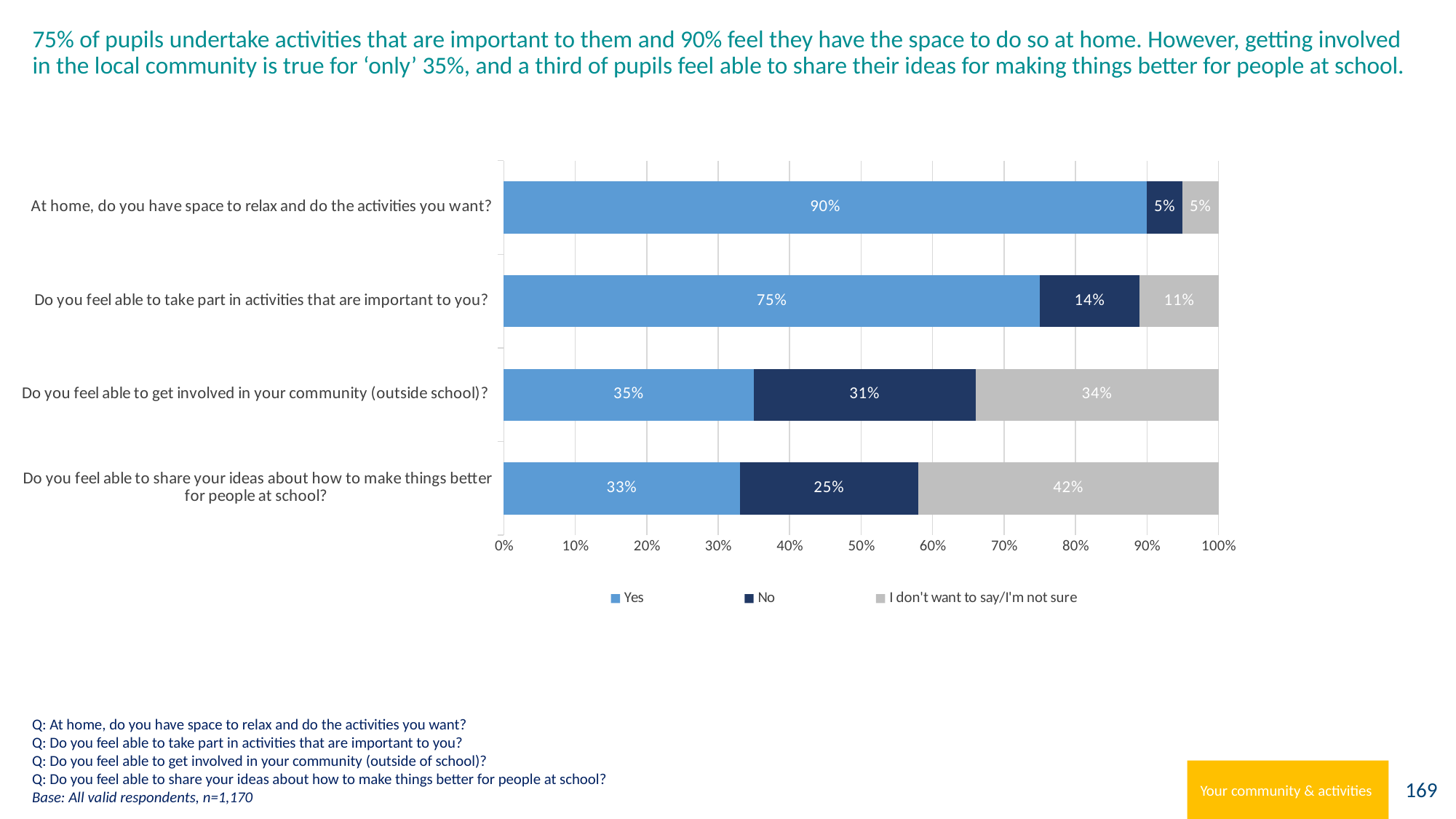

# 75% of pupils undertake activities that are important to them and 90% feel they have the space to do so at home. However, getting involved in the local community is true for ‘only’ 35%, and a third of pupils feel able to share their ideas for making things better for people at school.

### Chart

| Category | Yes | No | I don't want to say/I'm not sure |
|---|---|---|---|
| Do you feel able to share your ideas about how to make things better for people at school?  | 0.33 | 0.25 | 0.42 |
| Do you feel able to get involved in your community (outside school)?  | 0.35 | 0.31 | 0.34 |
| Do you feel able to take part in activities that are important to you?  | 0.75 | 0.14 | 0.11 |
| At home, do you have space to relax and do the activities you want? | 0.9 | 0.05 | 0.05 |
Q: At home, do you have space to relax and do the activities you want?
Q: Do you feel able to take part in activities that are important to you?
Q: Do you feel able to get involved in your community (outside of school)?
Q: Do you feel able to share your ideas about how to make things better for people at school?
Base: All valid respondents, n=1,170
Your community & activities